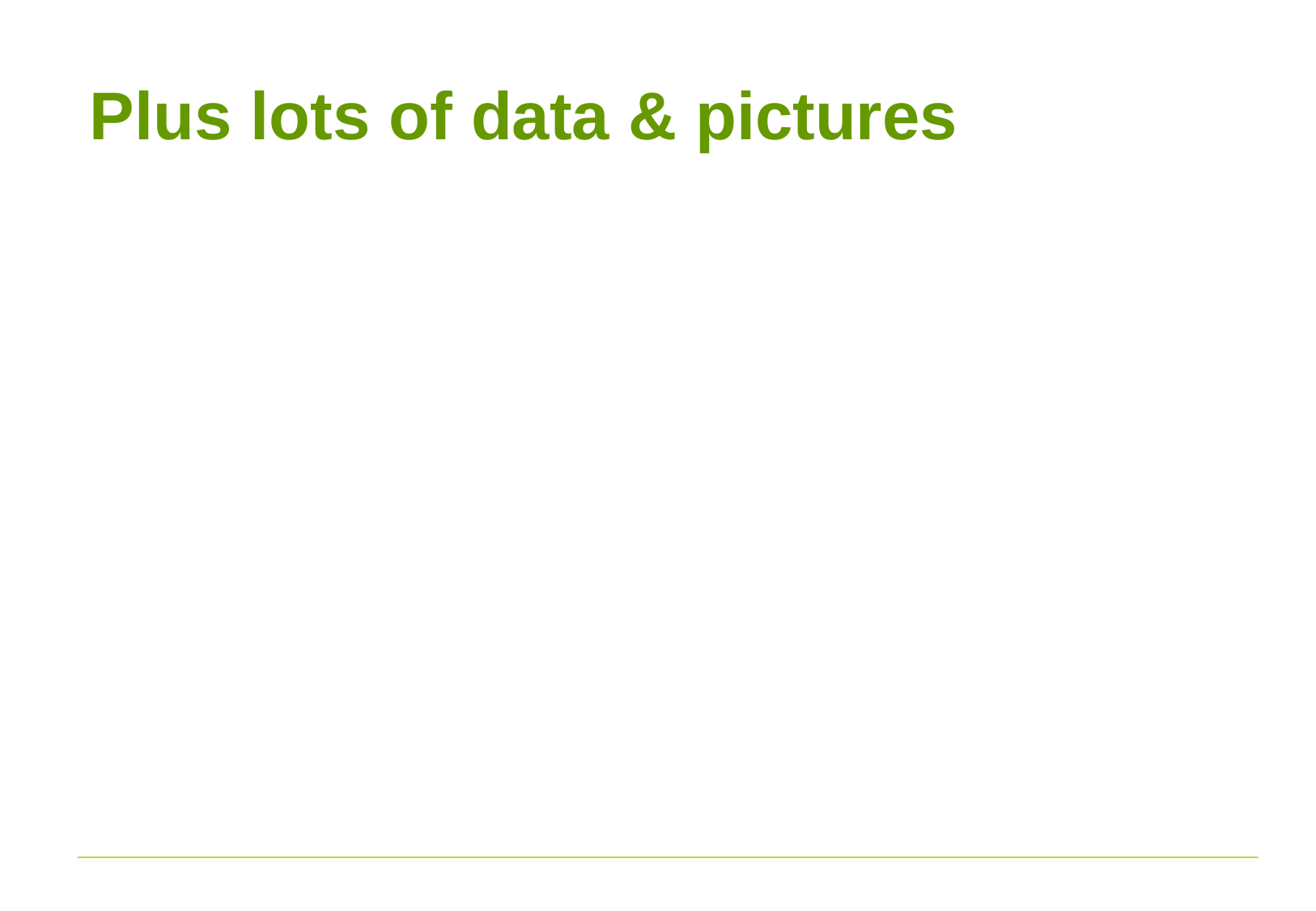

# Plus lots of data & pictures